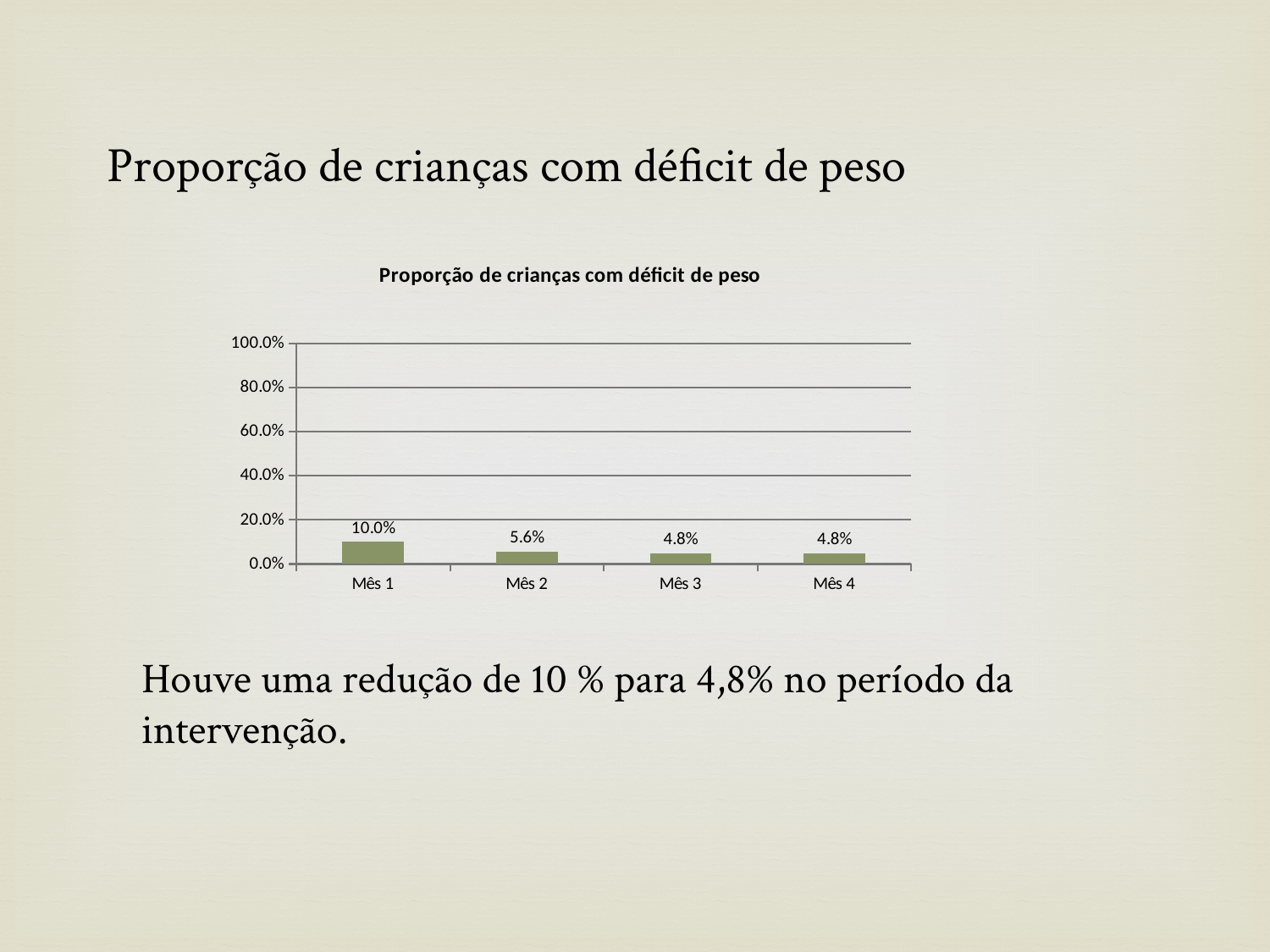

Proporção de crianças com déficit de peso

### Chart:

| Category | Proporção de crianças com déficit de peso |
|---|---|
| Mês 1 | 0.1 |
| Mês 2 | 0.05555555555555555 |
| Mês 3 | 0.047619047619047616 |
| Mês 4 | 0.047619047619047616 |
Houve uma redução de 10 % para 4,8% no período da intervenção.